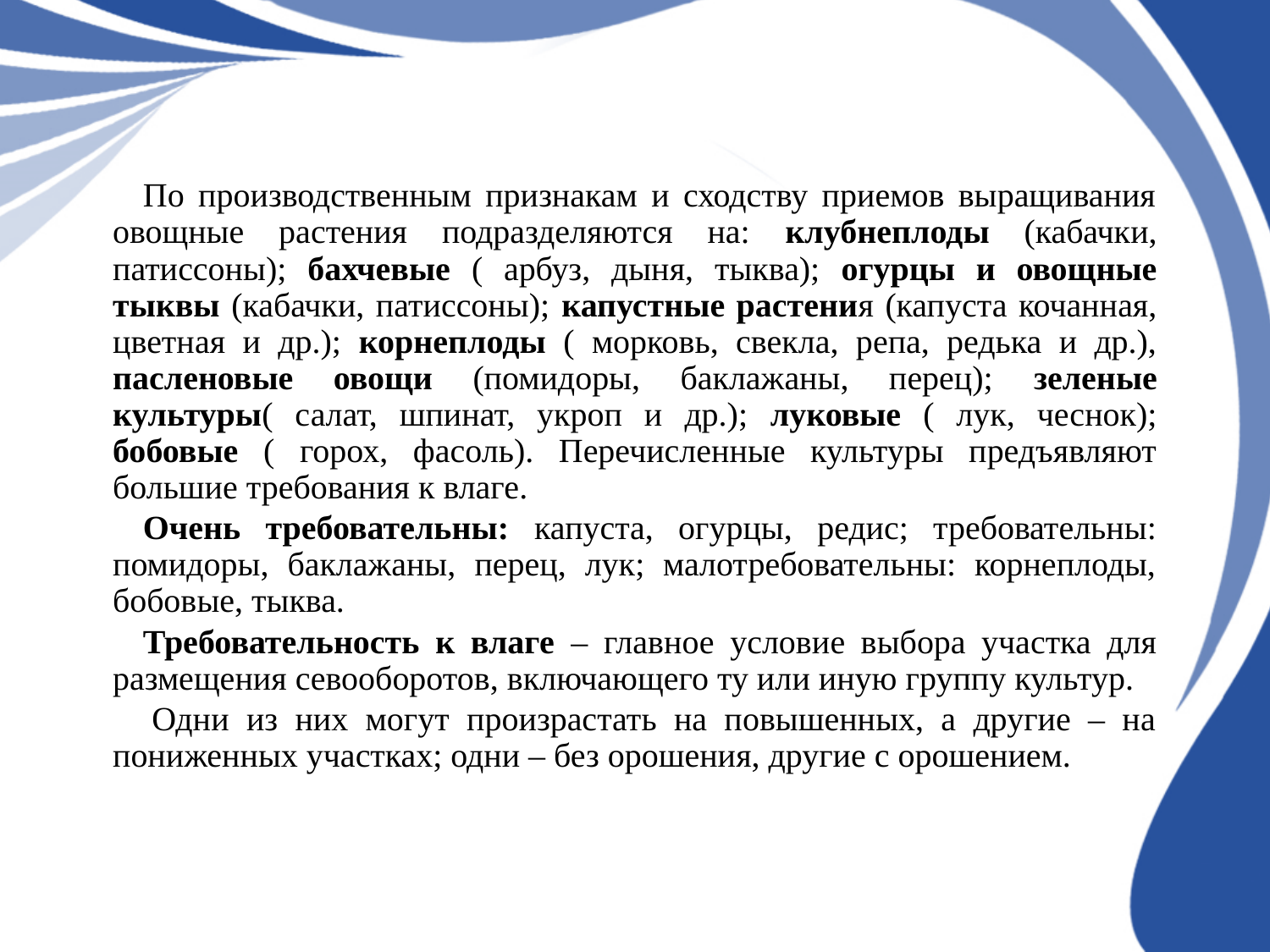

По производственным признакам и сходству приемов выращивания овощные растения подразделяются на: клубнеплоды (кабачки, патиссоны); бахчевые ( арбуз, дыня, тыква); огурцы и овощные тыквы (кабачки, патиссоны); капустные растения (капуста кочанная, цветная и др.); корнеплоды ( морковь, свекла, репа, редька и др.), пасленовые овощи (помидоры, баклажаны, перец); зеленые культуры( салат, шпинат, укроп и др.); луковые ( лук, чеснок); бобовые ( горох, фасоль). Перечисленные культуры предъявляют большие требования к влаге.
	Очень требовательны: капуста, огурцы, редис; требовательны: помидоры, баклажаны, перец, лук; малотребовательны: корнеплоды, бобовые, тыква.
	Требовательность к влаге – главное условие выбора участка для размещения севооборотов, включающего ту или иную группу культур.
 	Одни из них могут произрастать на повышенных, а другие – на пониженных участках; одни – без орошения, другие с орошением.